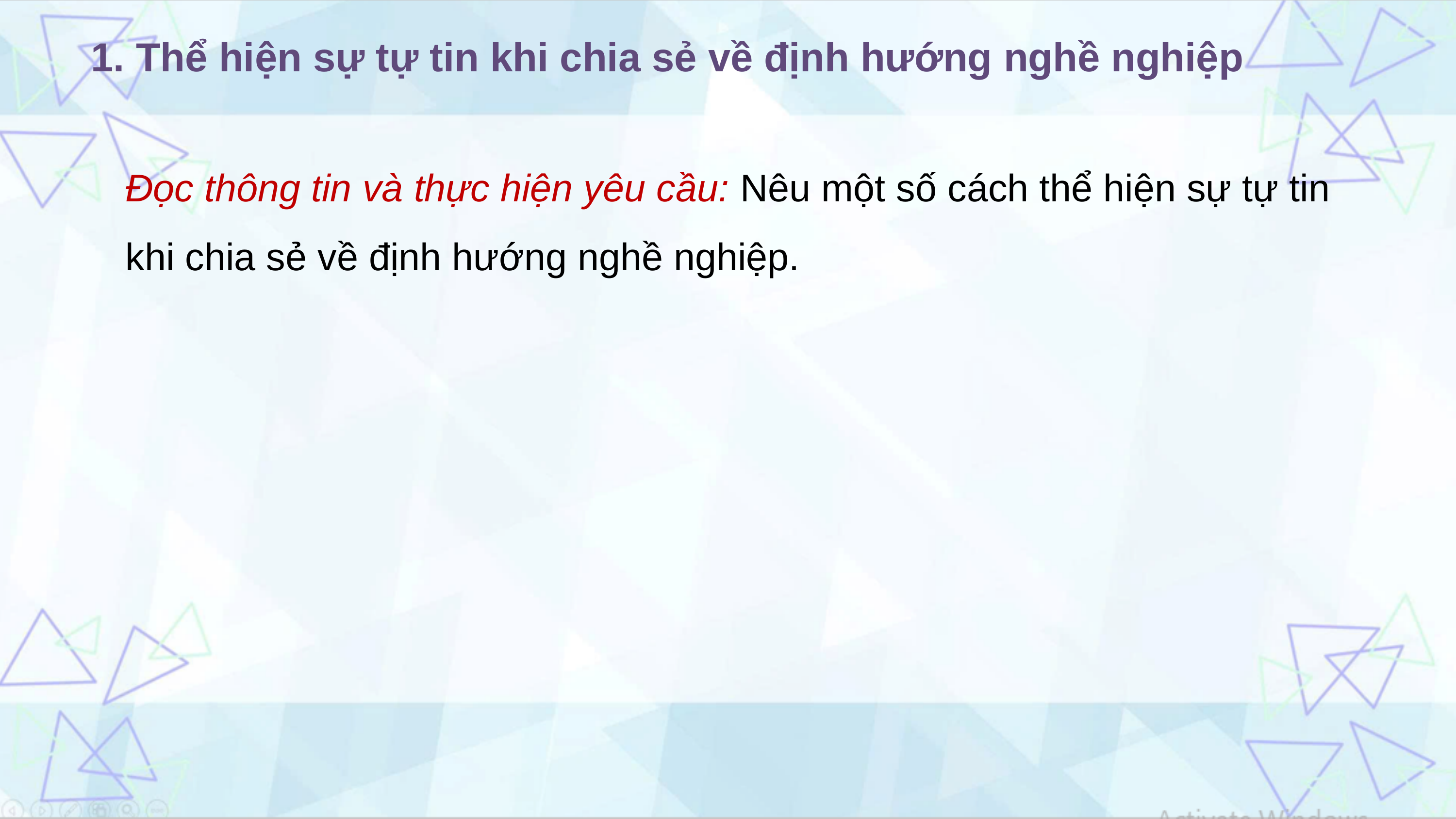

1. Thể hiện sự tự tin khi chia sẻ về định hướng nghề nghiệp
Đọc thông tin và thực hiện yêu cầu: Nêu một số cách thể hiện sự tự tin khi chia sẻ về định hướng nghề nghiệp.